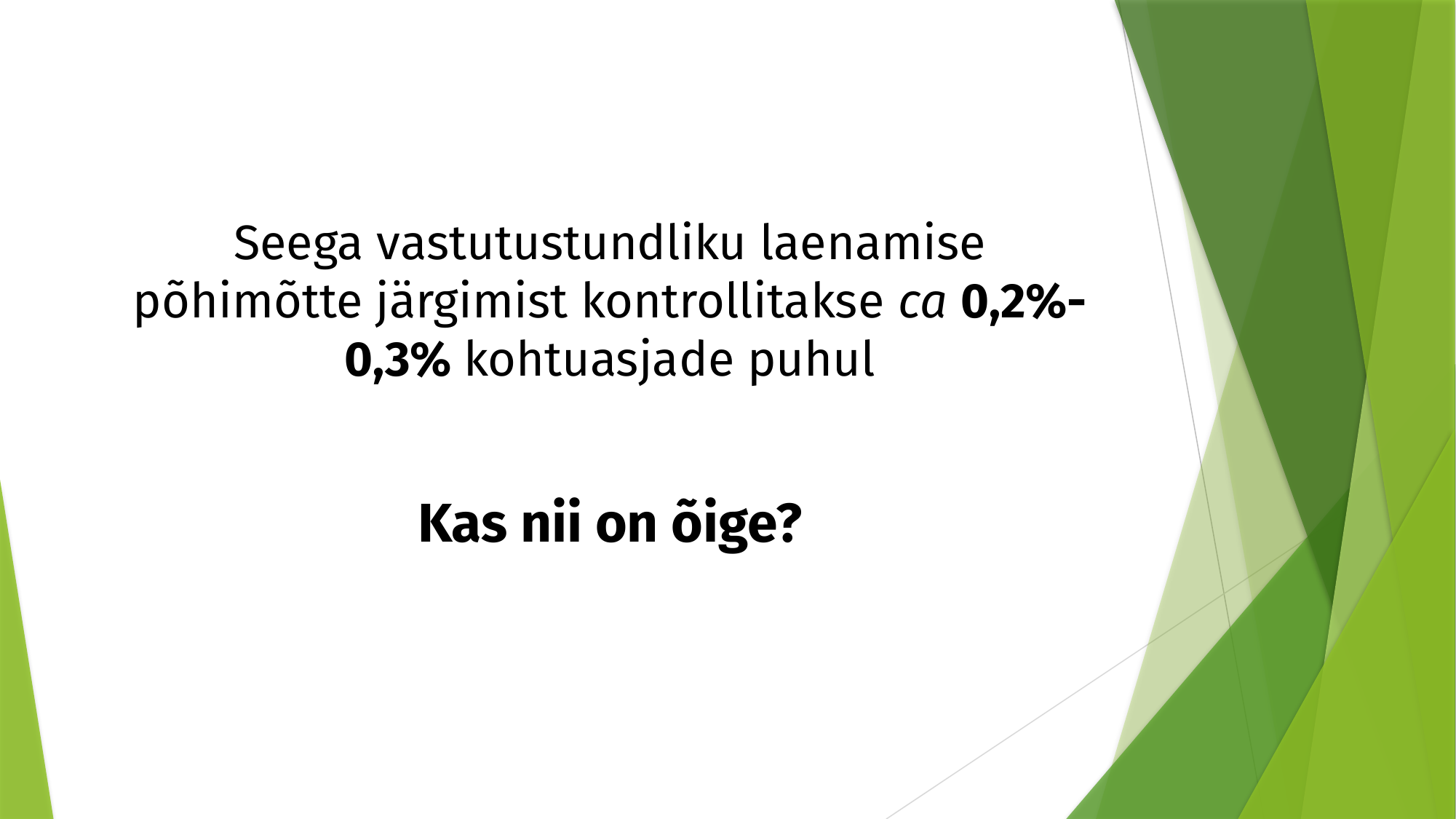

Seega vastutustundliku laenamise põhimõtte järgimist kontrollitakse ca 0,2%-0,3% kohtuasjade puhul

Kas nii on õige?